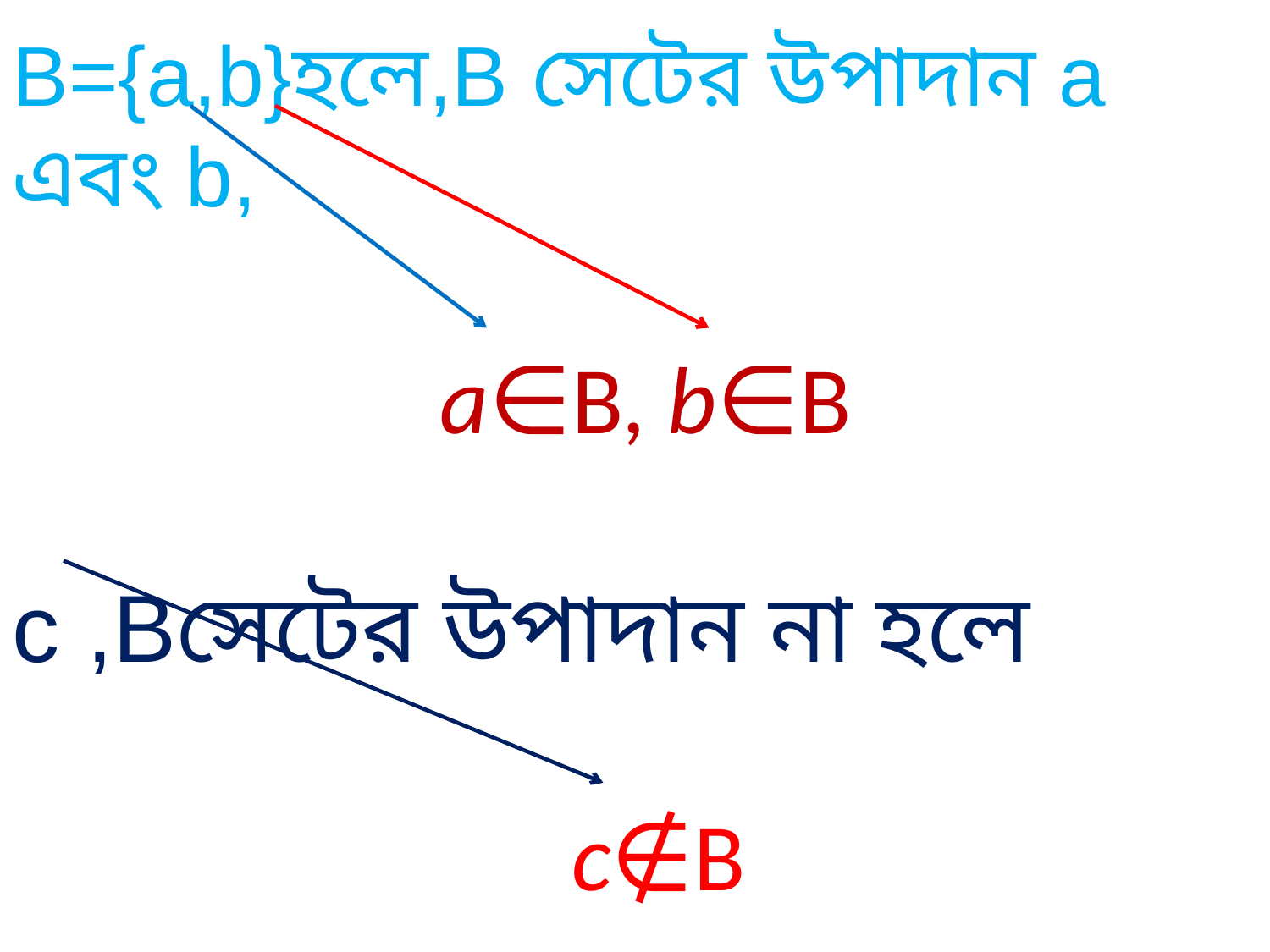

B={a,b}হলে,B সেটের উপাদান a এবং b,

a∈B, b∈B

c ,Bসেটের উপাদান না হলে

 c∉B